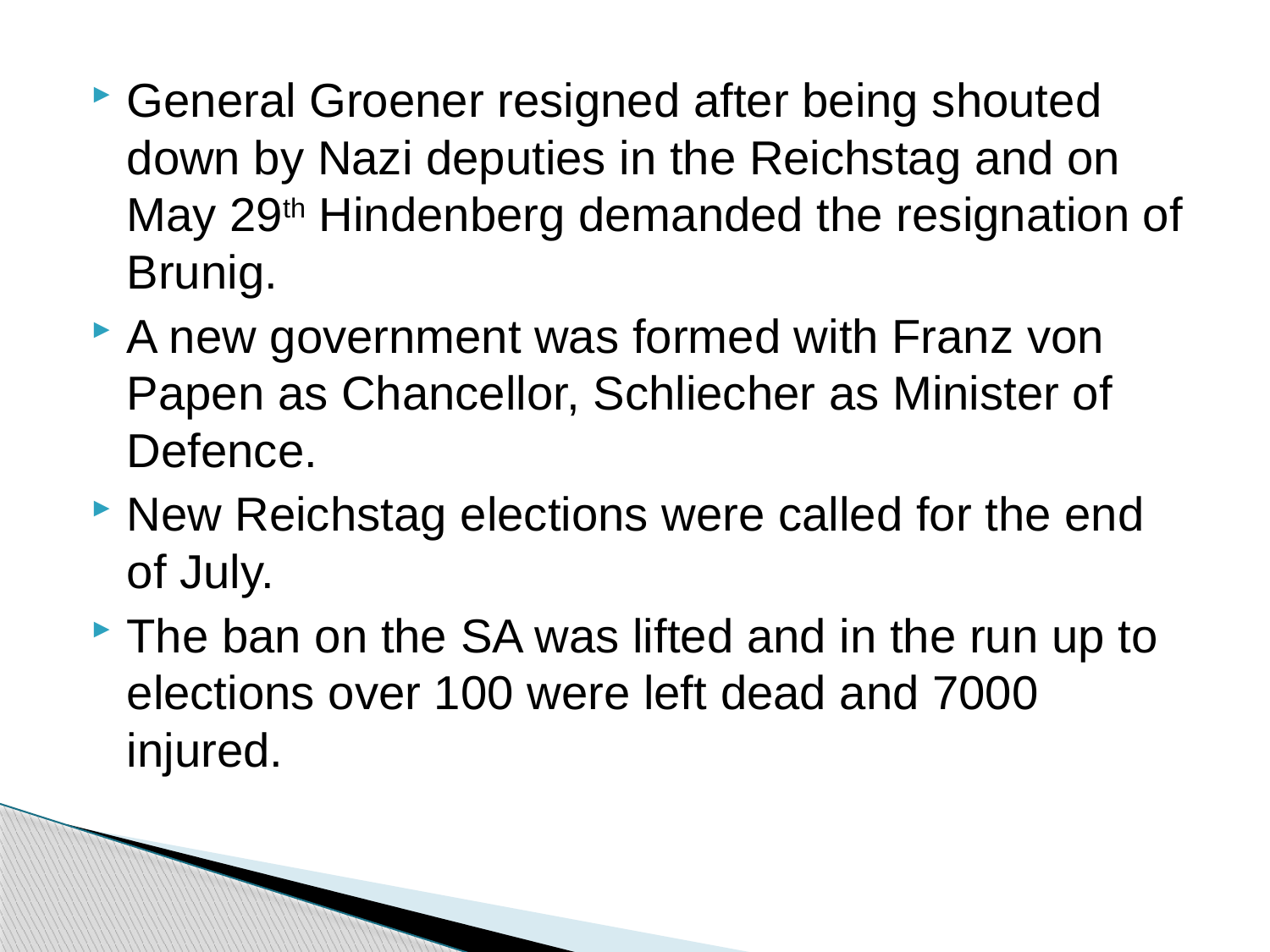

General Groener resigned after being shouted down by Nazi deputies in the Reichstag and on May 29th Hindenberg demanded the resignation of Brunig.
A new government was formed with Franz von Papen as Chancellor, Schliecher as Minister of Defence.
New Reichstag elections were called for the end of July.
The ban on the SA was lifted and in the run up to elections over 100 were left dead and 7000 injured.